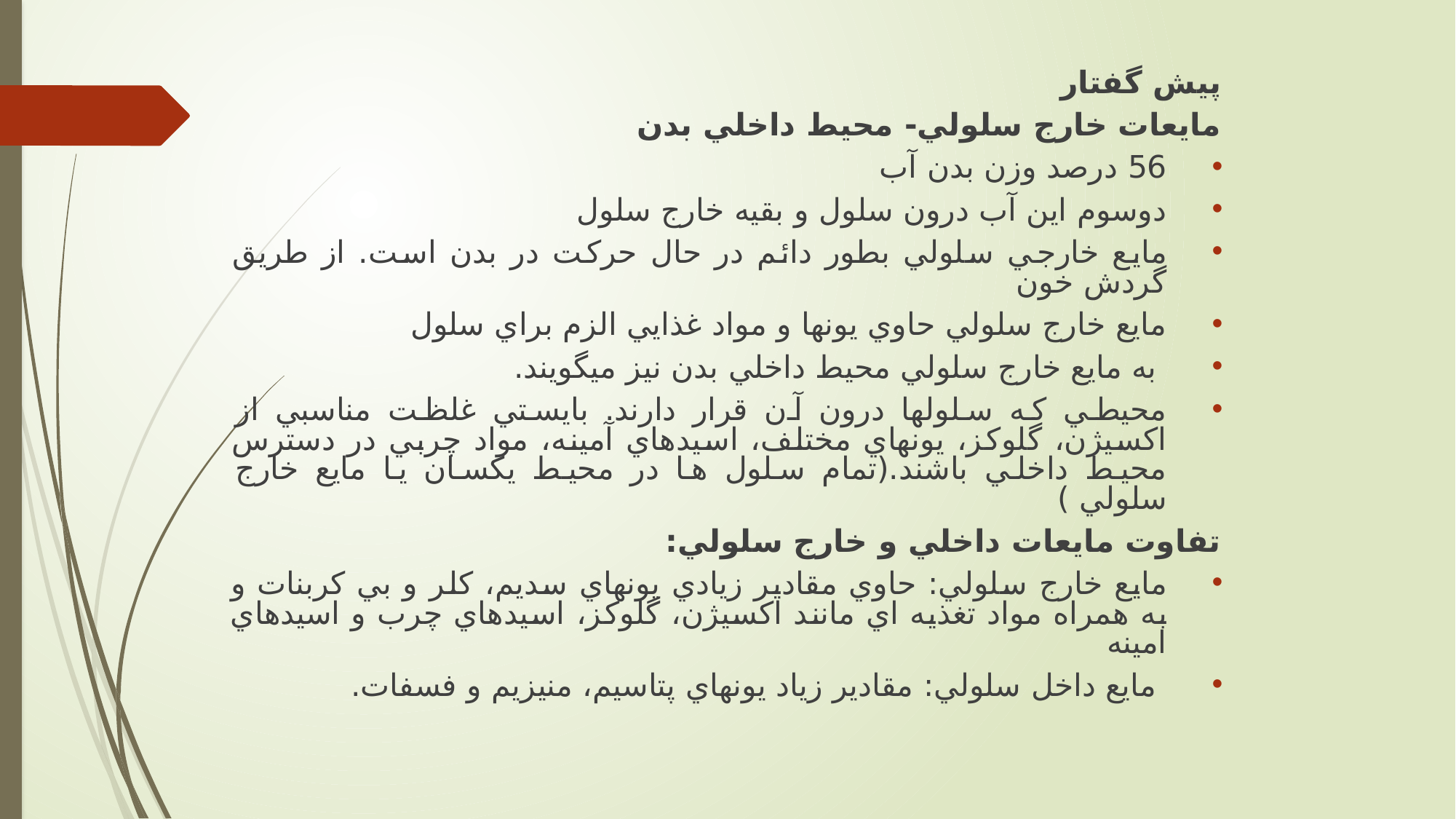

پيش گفتار
مايعات خارج سلولي- محيط داخلي بدن
56 درصد وزن بدن آب
دوسوم اين آب درون سلول و بقيه خارج سلول
مايع خارجي سلولي بطور دائم در حال حركت در بدن است. از طريق گردش خون
مايع خارج سلولي حاوي يونها و مواد غذايي الزم براي سلول
 به مايع خارج سلولي محيط داخلي بدن نيز ميگويند.
محيطي كه سلولها درون آن قرار دارند. بايستي غلظت مناسبي از اكسيژن، گلوكز، يونهاي مختلف، اسيدهاي آمينه، مواد چربي در دسترس محيط داخلي باشند.(تمام سلول ها در محیط یکسان یا مايع خارج سلولي )
تفاوت مايعات داخلي و خارج سلولي:
مايع خارج سلولي: حاوي مقادير زيادي يونهاي سديم، كلر و بي كربنات و به همراه مواد تغذيه اي مانند اكسيژن، گلوكز، اسيدهاي چرب و اسيدهاي امينه
 مايع داخل سلولي: مقادير زياد يونهاي پتاسيم، منيزيم و فسفات.